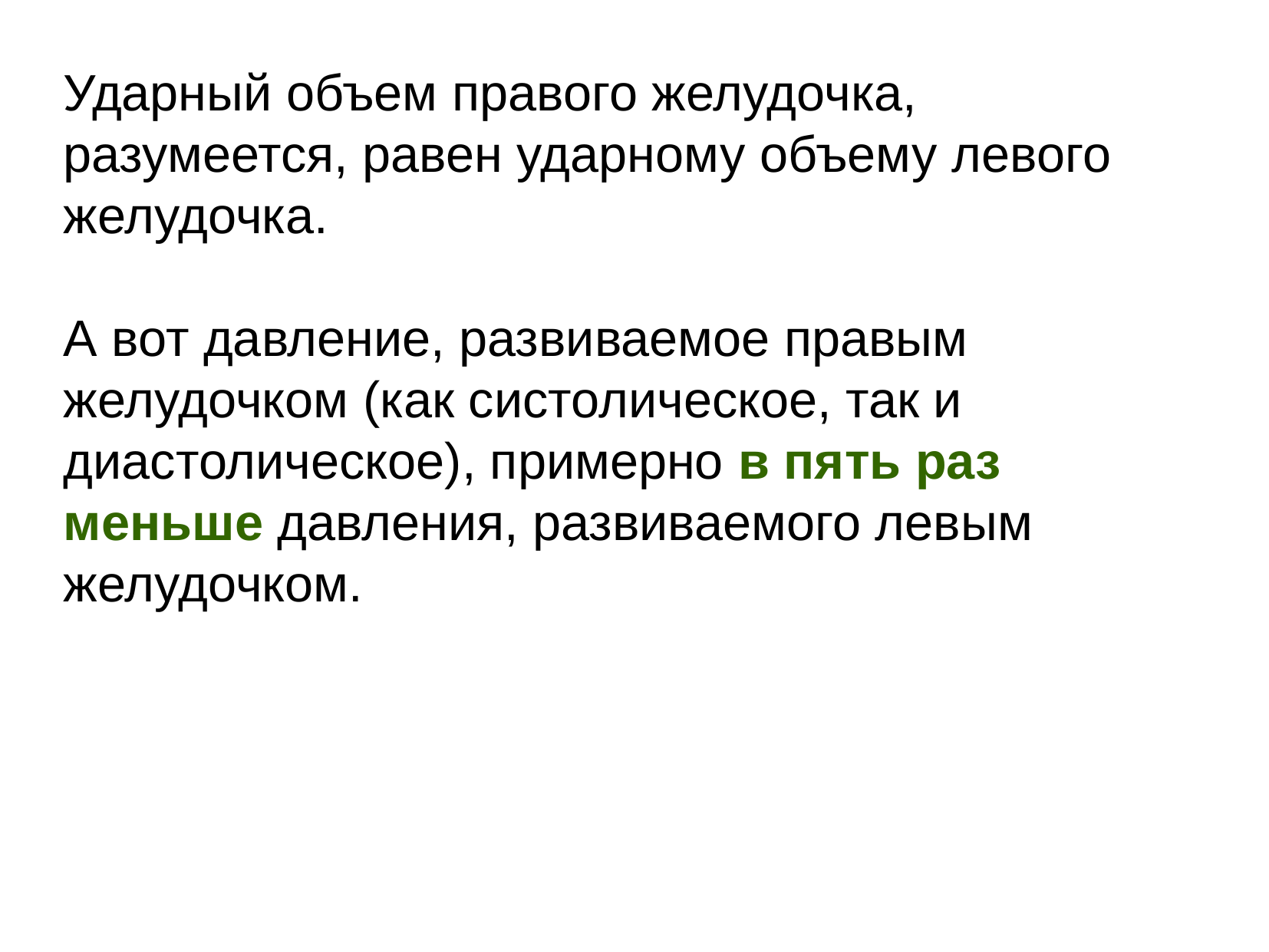

Ударный объем правого желудочка, разумеется, равен ударному объему левого желудочка.

А вот давление, развиваемое правым желудочком (как систолическое, так и диастолическое), примерно в пять раз меньше давления, развиваемого левым желудочком.